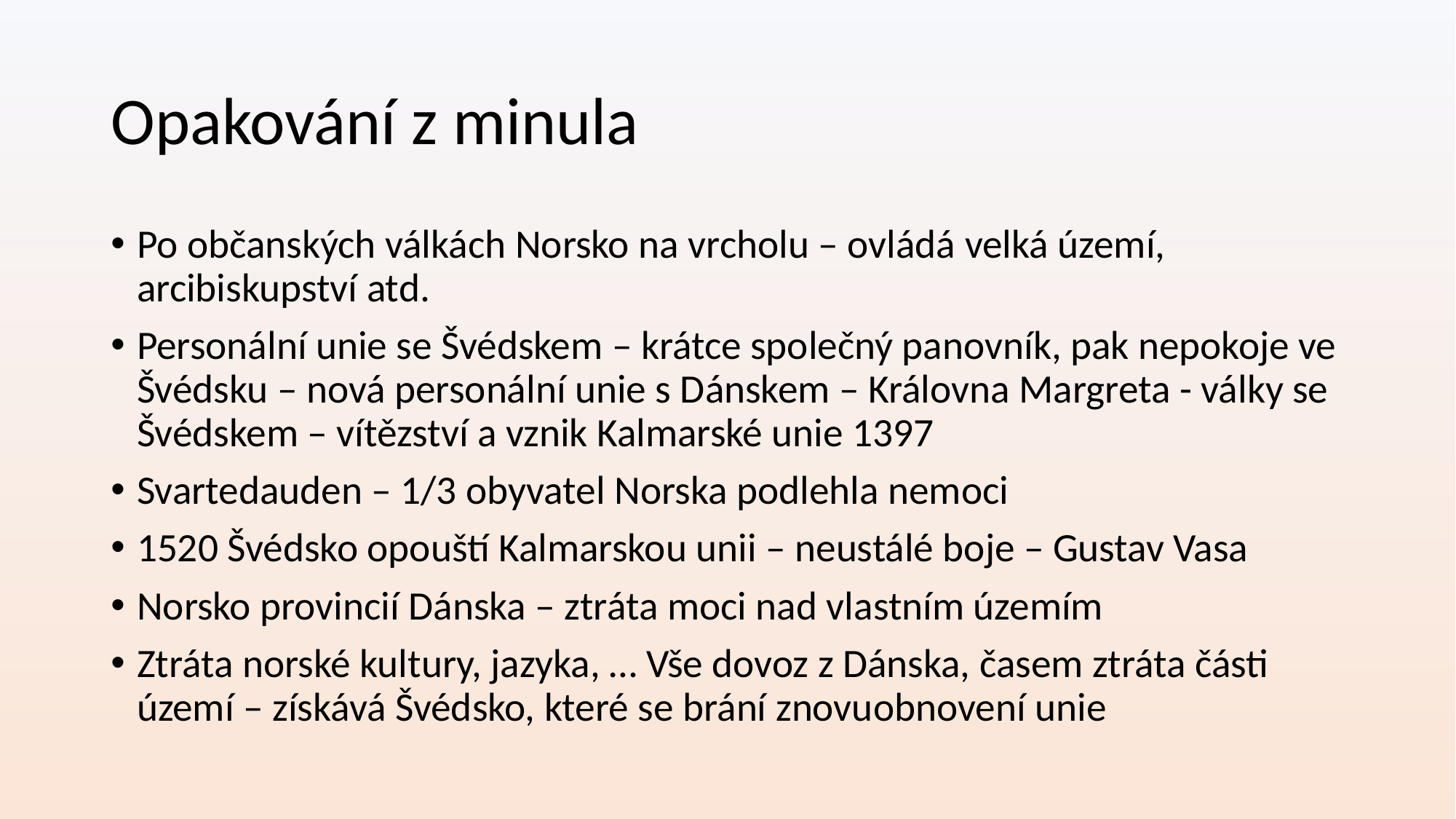

# Opakování z minula
Po občanských válkách Norsko na vrcholu – ovládá velká území, arcibiskupství atd.
Personální unie se Švédskem – krátce společný panovník, pak nepokoje ve Švédsku – nová personální unie s Dánskem – Královna Margreta - války se Švédskem – vítězství a vznik Kalmarské unie 1397
Svartedauden – 1/3 obyvatel Norska podlehla nemoci
1520 Švédsko opouští Kalmarskou unii – neustálé boje – Gustav Vasa
Norsko provincií Dánska – ztráta moci nad vlastním územím
Ztráta norské kultury, jazyka, … Vše dovoz z Dánska, časem ztráta části území – získává Švédsko, které se brání znovuobnovení unie